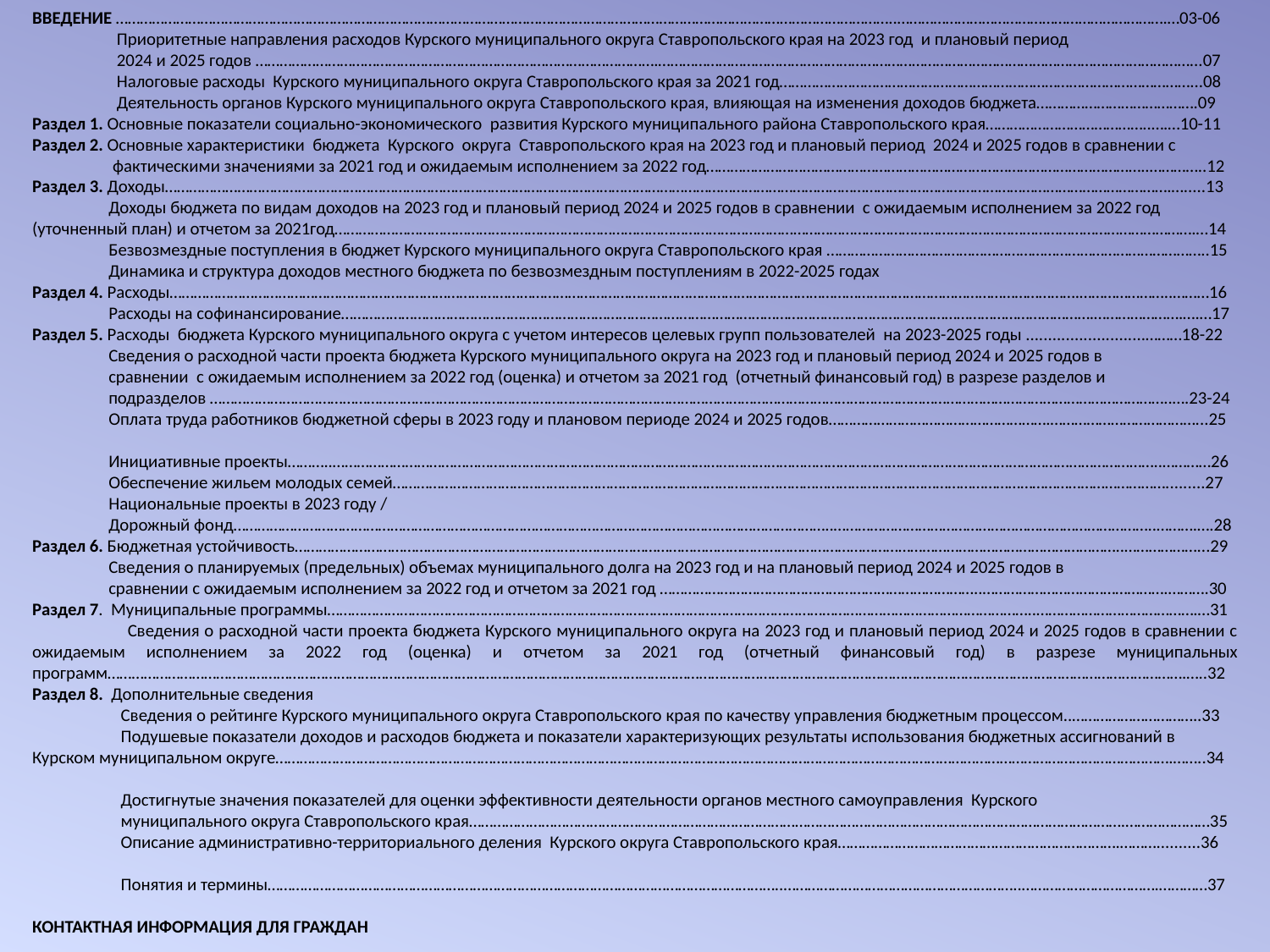

ВВЕДЕНИЕ …………………………………………………………………………………………………………………………………………………………………………..………………………………………………………….…03-06
                     Приоритетные направления расходов Курского муниципального округа Ставропольского края на 2023 год  и плановый период
                     2024 и 2025 годов ……………………………………………………………………………………….……………………………………………………………………………………………………………………...07
                     Налоговые расходы  Курского муниципального округа Ставропольского края за 2021 год…………………………………………………………………………………………...08
                     Деятельность органов Курского муниципального округа Ставропольского края, влияющая на изменения доходов бюджета………………………………….09
Раздел 1. Основные показатели социально-экономического  развития Курского муниципального района Ставропольского края…………………………………..….…10-11
Раздел 2. Основные характеристики  бюджета  Курского  округа  Ставропольского края на 2023 год и плановый период  2024 и 2025 годов в сравнении с
                    фактическими значениями за 2021 год и ожидаемым исполнением за 2022 год………………………………………………………………………………………………..…………..12
Раздел 3. Доходы…………………………………………………………………………………………………………………………………………………………………………………………………………………………….….....13
                   Доходы бюджета по видам доходов на 2023 год и плановый период 2024 и 2025 годов в сравнении  с ожидаемым исполнением за 2022 год (уточненный план) и отчетом за 2021год…………………………………………………………………………………………………………………………………………………………………………………………….…14
                   Безвозмездные поступления в бюджет Курского муниципального округа Ставропольского края …………………………………………………………………………………..15
                   Динамика и структура доходов местного бюджета по безвозмездным поступлениям в 2022-2025 годах
Раздел 4. Расходы……………………………………………………………………………………………………………………………………………………………………………………………………….…………………..………16
                   Расходы на софинансирование…………………………………………………………………………………………………………………………………………………………………….………………….….…17
Раздел 5. Расходы  бюджета Курского муниципального округа с учетом интересов целевых групп пользователей  на 2023-2025 годы ...........................………18-22
                   Сведения о расходной части проекта бюджета Курского муниципального округа на 2023 год и плановый период 2024 и 2025 годов в
                   сравнении  с ожидаемым исполнением за 2022 год (оценка) и отчетом за 2021 год  (отчетный финансовый год) в разрезе разделов и
                   подразделов …………………………………………………………………………………………………………………………………………………………………………………………………………………..….23-24
                   Оплата труда работников бюджетной сферы в 2023 году и плановом периоде 2024 и 2025 годов……………………………………………….………………………………...25
                   Инициативные проекты………..……………………………………………………………………………………………………………………………………………………………………………………..…………26
                   Обеспечение жильем молодых семей………………………………………………………………………………………………………………………………………………………………………….........27
                   Национальные проекты в 2023 году /
                   Дорожный фонд…………………………………………………………………………………………………………………………………..……………………………………………………………………..……….….28
Раздел 6. Бюджетная устойчивость……………………………………………………………………………………………………………………………………………………………………………………..………………...29
                   Сведения о планируемых (предельных) объемах муниципального долга на 2023 год и на плановый период 2024 и 2025 годов в
                   сравнении с ожидаемым исполнением за 2022 год и отчетом за 2021 год ……………………………………………………………………..……………………………………….……….30
Раздел 7.  Муниципальные программы…………………………………………………………………………………………………………………………………………………………..………………………………….…31
                   Сведения о расходной части проекта бюджета Курского муниципального округа на 2023 год и плановый период 2024 и 2025 годов в сравнении с ожидаемым исполнением за 2022 год (оценка) и отчетом за 2021 год (отчетный финансовый год) в разрезе муниципальных программ…………………………………………………………………………………………………………………………………………………………………………………………………………………………………………….…..32
Раздел 8.  Дополнительные сведения
                      Сведения о рейтинге Курского муниципального округа Ставропольского края по качеству управления бюджетным процессом..…………………………..33
                      Подушевые показатели доходов и расходов бюджета и показатели характеризующих результаты использования бюджетных ассигнований в  Курском муниципальном округе…………………………………………………………………………………………………………………………………………………………………………………………………….……..34
                      Достигнутые значения показателей для оценки эффективности деятельности органов местного самоуправления  Курского
                      муниципального округа Ставропольского края……………………………………………………………………………………………………………………………………………….…………………35
                      Описание административно-территориального деления  Курского округа Ставропольского края…………………………………………………………….………..........36
                      Понятия и термины………………………………………………………………………………………………………………..…………………………………………………..…………………………….…………37

КОНТАКТНАЯ ИНФОРМАЦИЯ ДЛЯ ГРАЖДАН